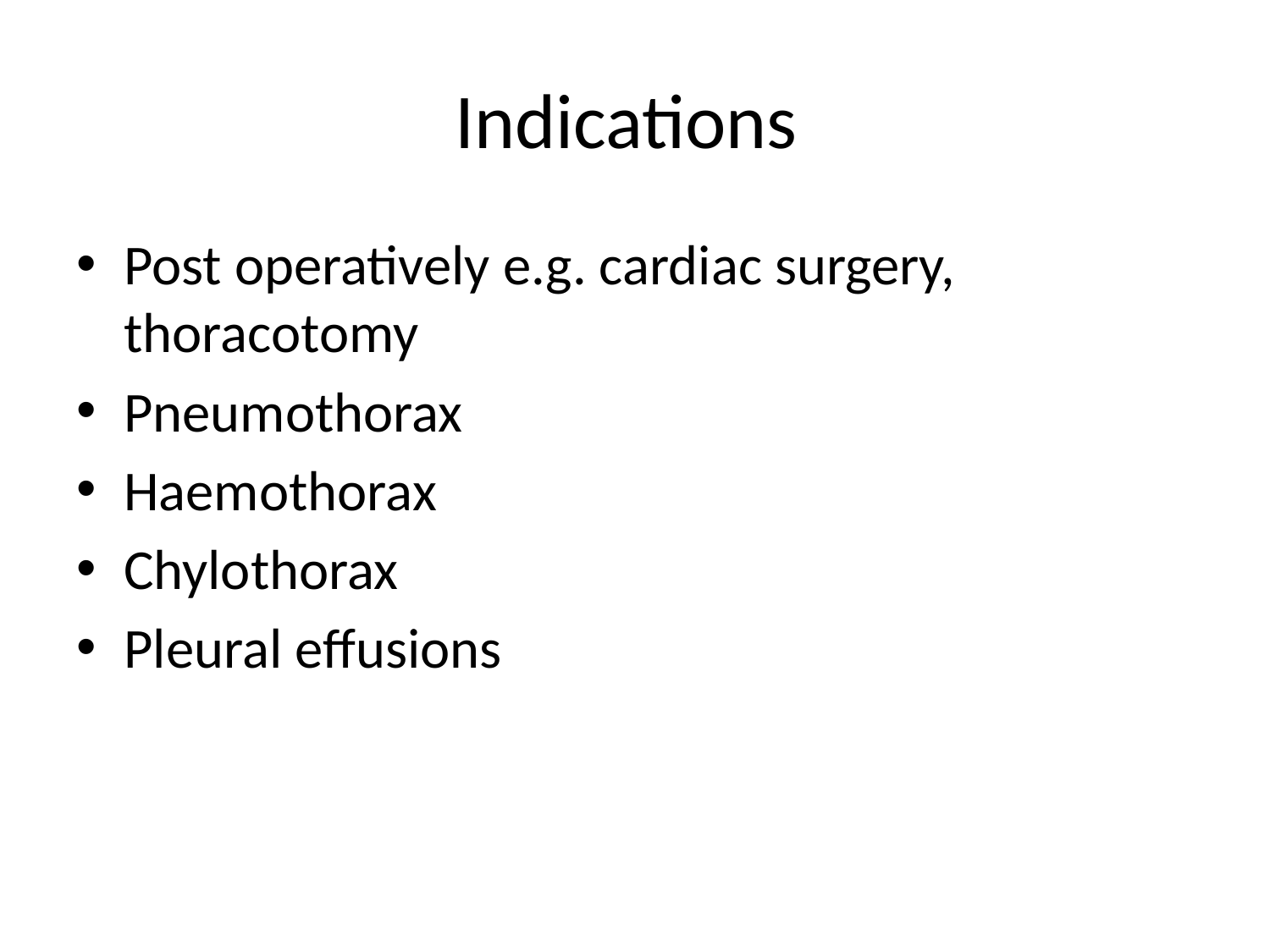

# Indications
Post operatively e.g. cardiac surgery, thoracotomy
Pneumothorax
Haemothorax
Chylothorax
Pleural effusions